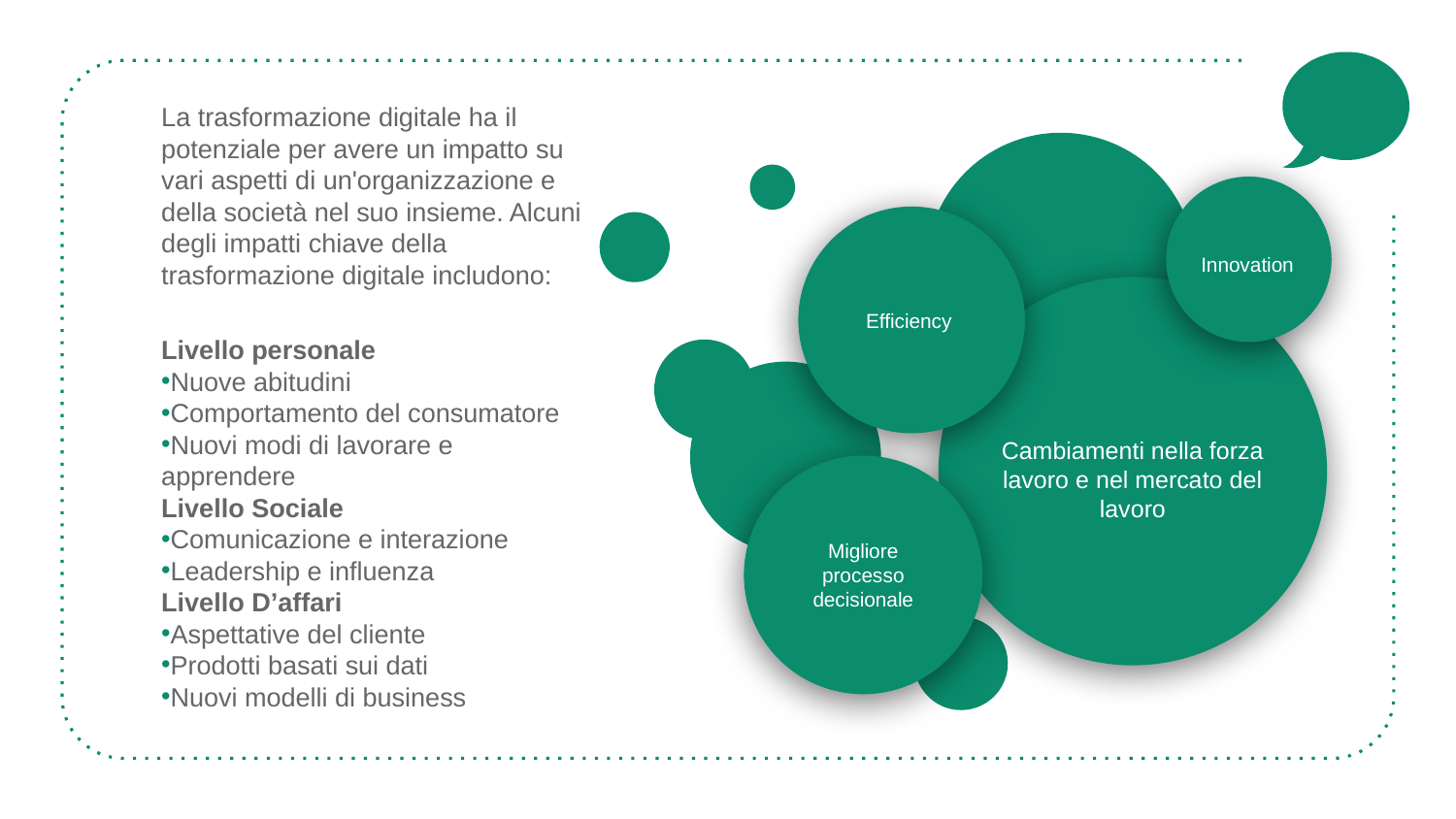

La trasformazione digitale ha il potenziale per avere un impatto su vari aspetti di un'organizzazione e della società nel suo insieme. Alcuni degli impatti chiave della trasformazione digitale includono:

Livello personale
Nuove abitudini
Comportamento del consumatore
Nuovi modi di lavorare e apprendere
Livello Sociale
Comunicazione e interazione
Leadership e influenza
Livello D’affari
Aspettative del cliente
Prodotti basati sui dati
Nuovi modelli di business

Innovation

Efficiency

Cambiamenti nella forza lavoro e nel mercato del lavoro

Migliore processo decisionale